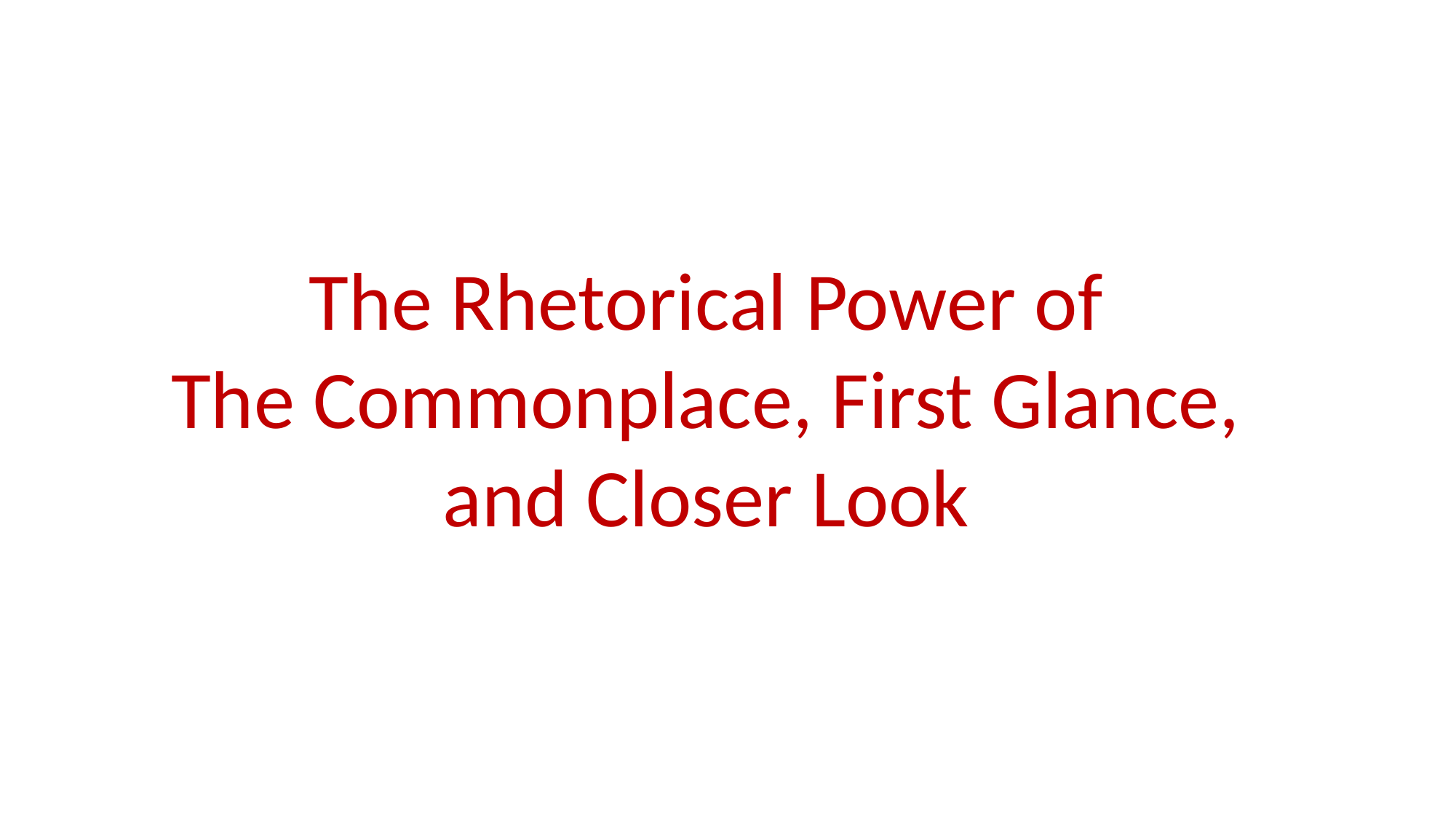

The Rhetorical Power of
The Commonplace, First Glance, and Closer Look